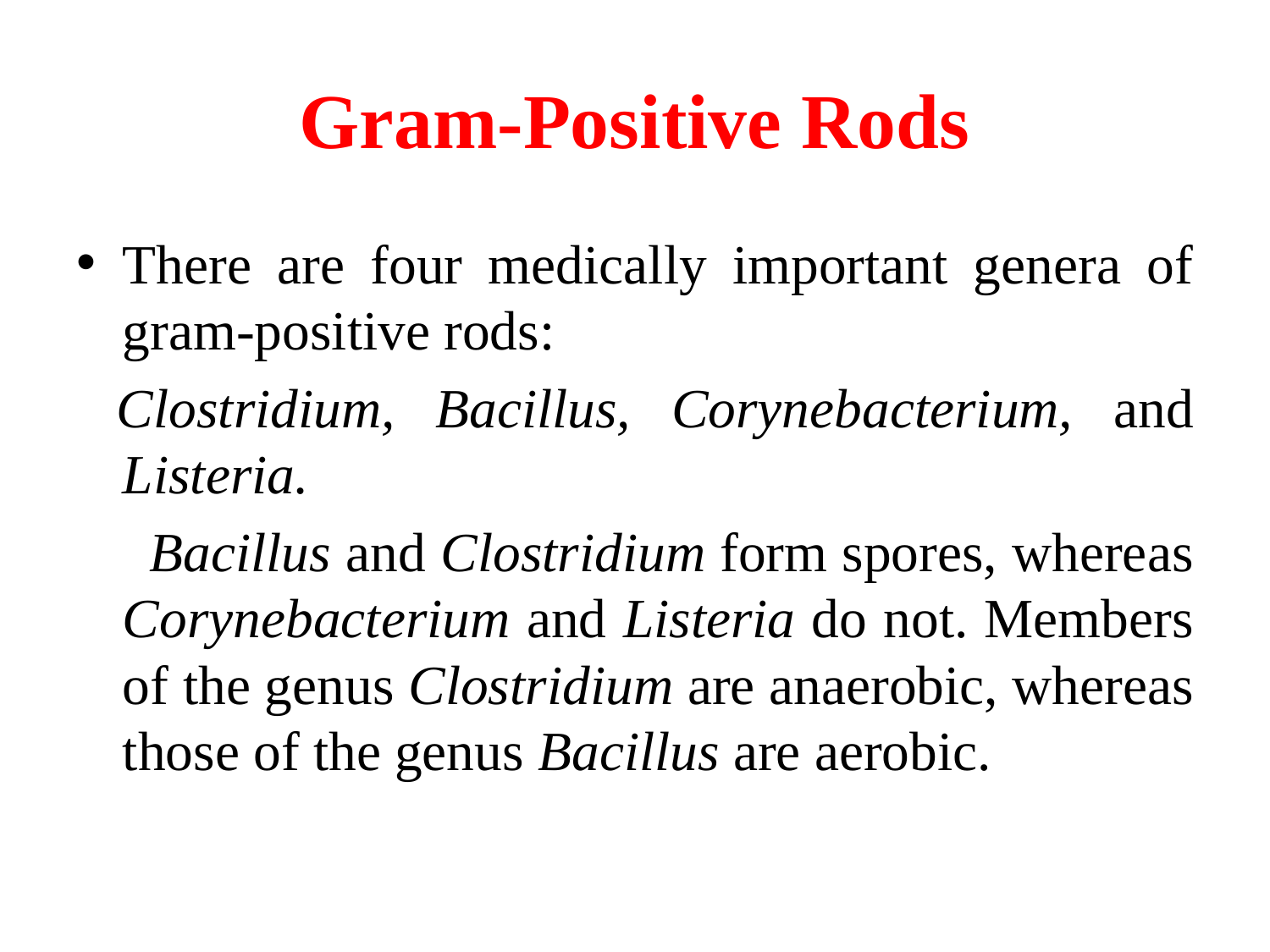

# Gram-Positive Rods
There are four medically important genera of gram-positive rods:
 Clostridium, Bacillus, Corynebacterium, and Listeria.
     Bacillus and Clostridium form spores, whereas Corynebacterium and Listeria do not. Members of the genus Clostridium are anaerobic, whereas those of the genus Bacillus are aerobic.